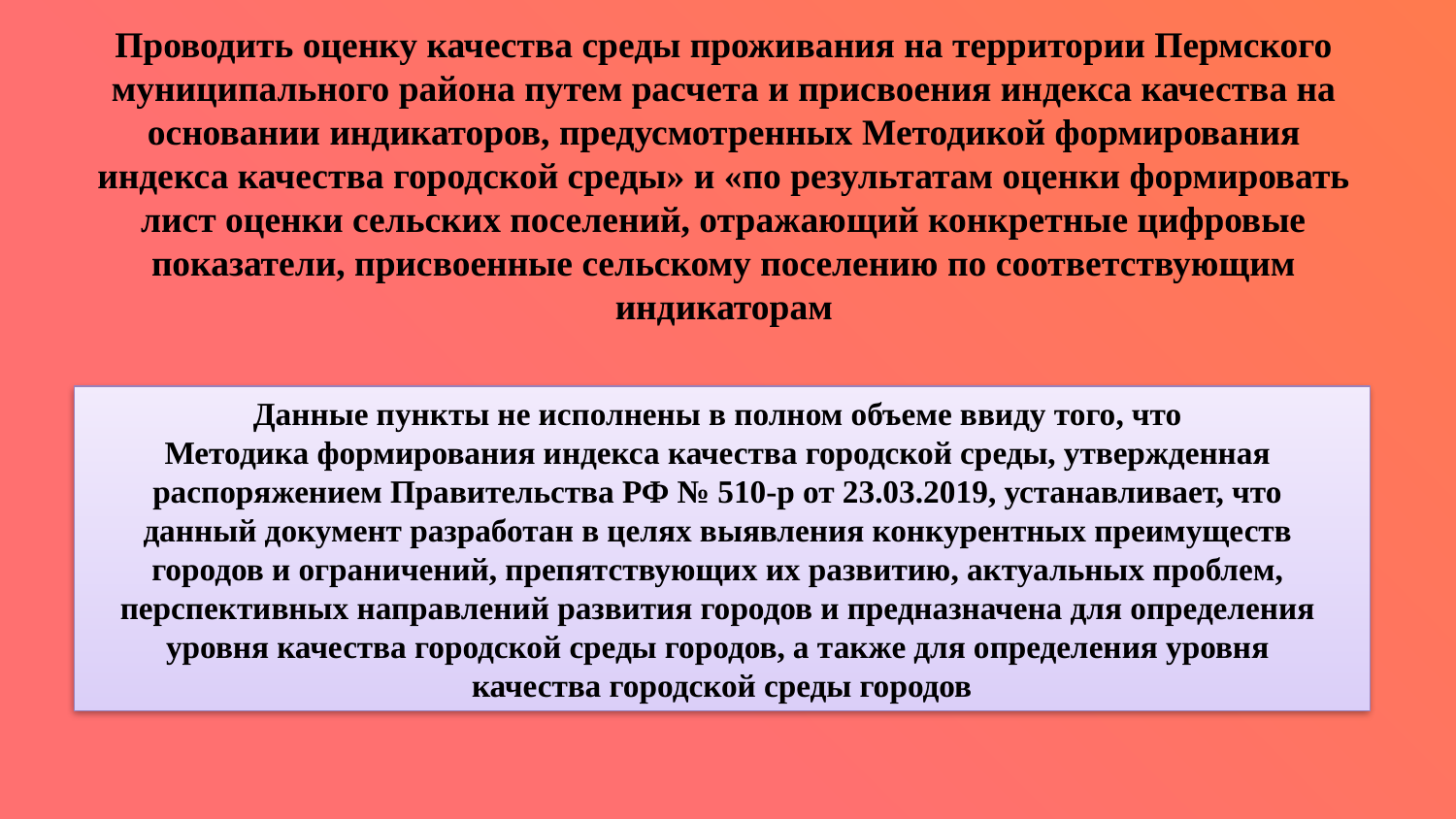

# Проводить оценку качества среды проживания на территории Пермского муниципального района путем расчета и присвоения индекса качества на основании индикаторов, предусмотренных Методикой формирования индекса качества городской среды» и «по результатам оценки формировать лист оценки сельских поселений, отражающий конкретные цифровые показатели, присвоенные сельскому поселению по соответствующим индикаторам
Данные пункты не исполнены в полном объеме ввиду того, что
Методика формирования индекса качества городской среды, утвержденная
распоряжением Правительства РФ № 510-р от 23.03.2019, устанавливает, что
данный документ разработан в целях выявления конкурентных преимуществ
городов и ограничений, препятствующих их развитию, актуальных проблем,
перспективных направлений развития городов и предназначена для определения
уровня качества городской среды городов, а также для определения уровня
качества городской среды городов